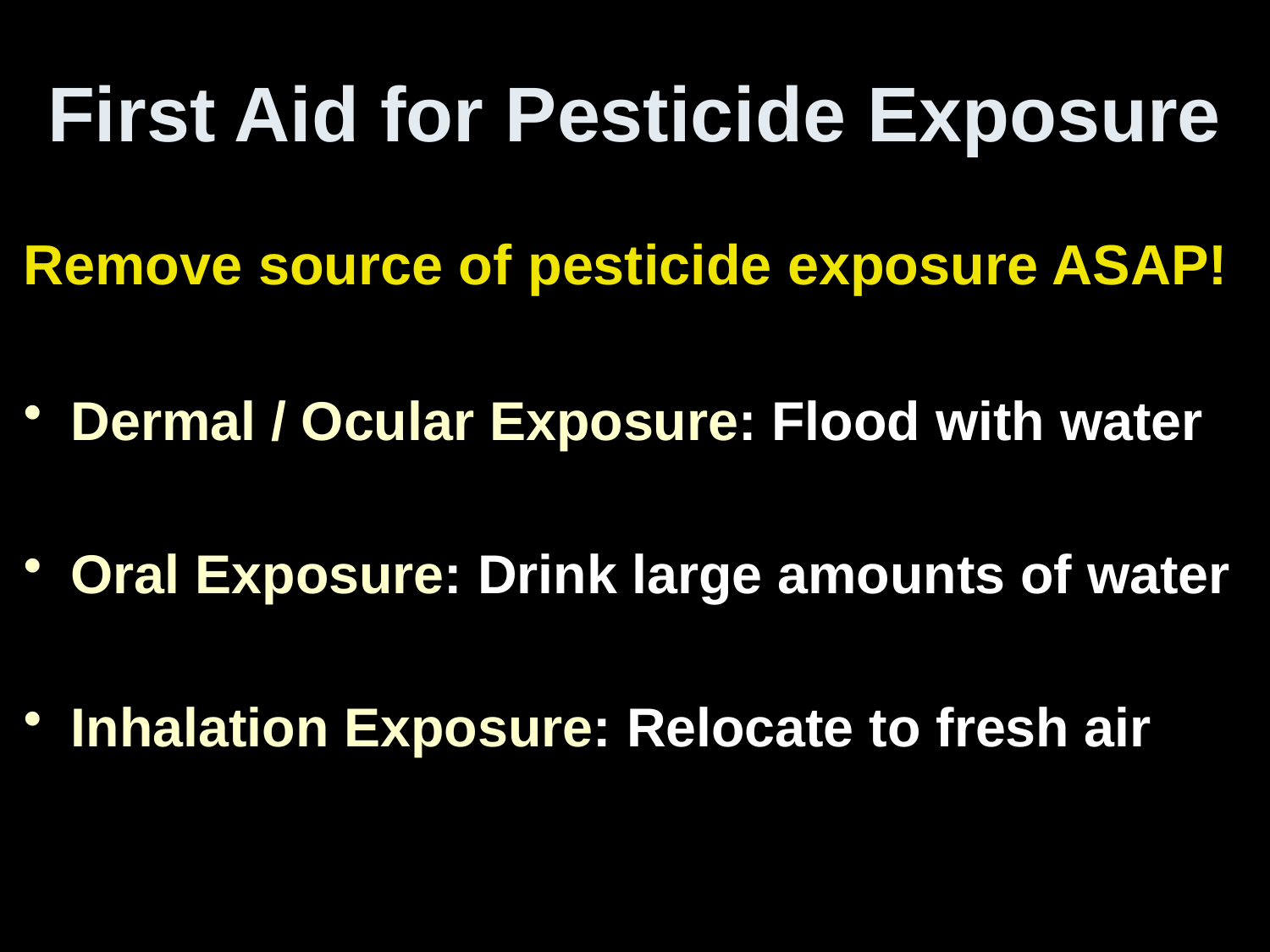

# First Aid for Pesticide Exposure
Remove source of pesticide exposure ASAP!

Dermal / Ocular Exposure: Flood with water

Oral Exposure: Drink large amounts of water

Inhalation Exposure: Relocate to fresh air